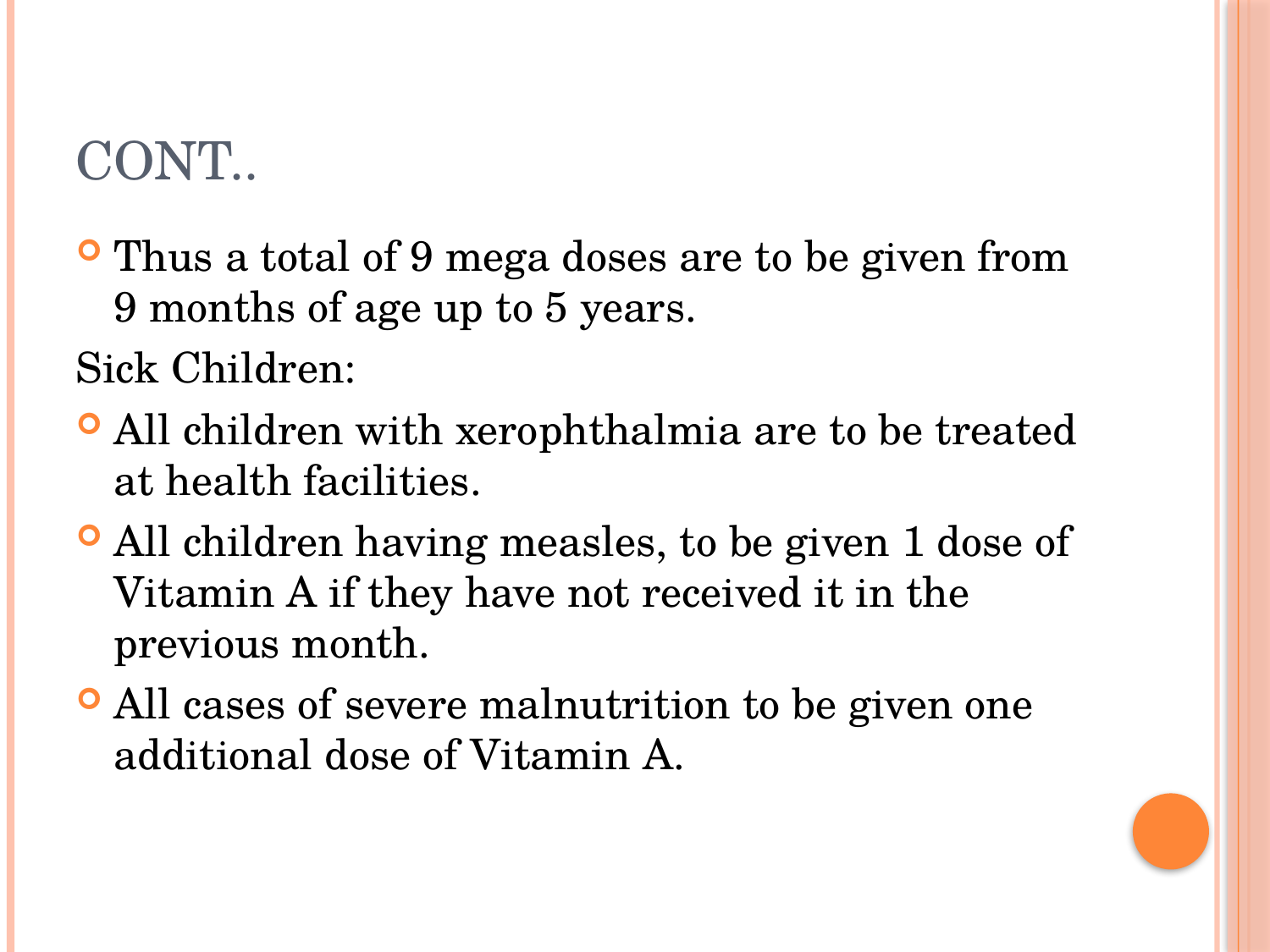

# Cont..
Thus a total of 9 mega doses are to be given from 9 months of age up to 5 years.
Sick Children:
All children with xerophthalmia are to be treated at health facilities.
All children having measles, to be given 1 dose of Vitamin A if they have not received it in the previous month.
All cases of severe malnutrition to be given one additional dose of Vitamin A.